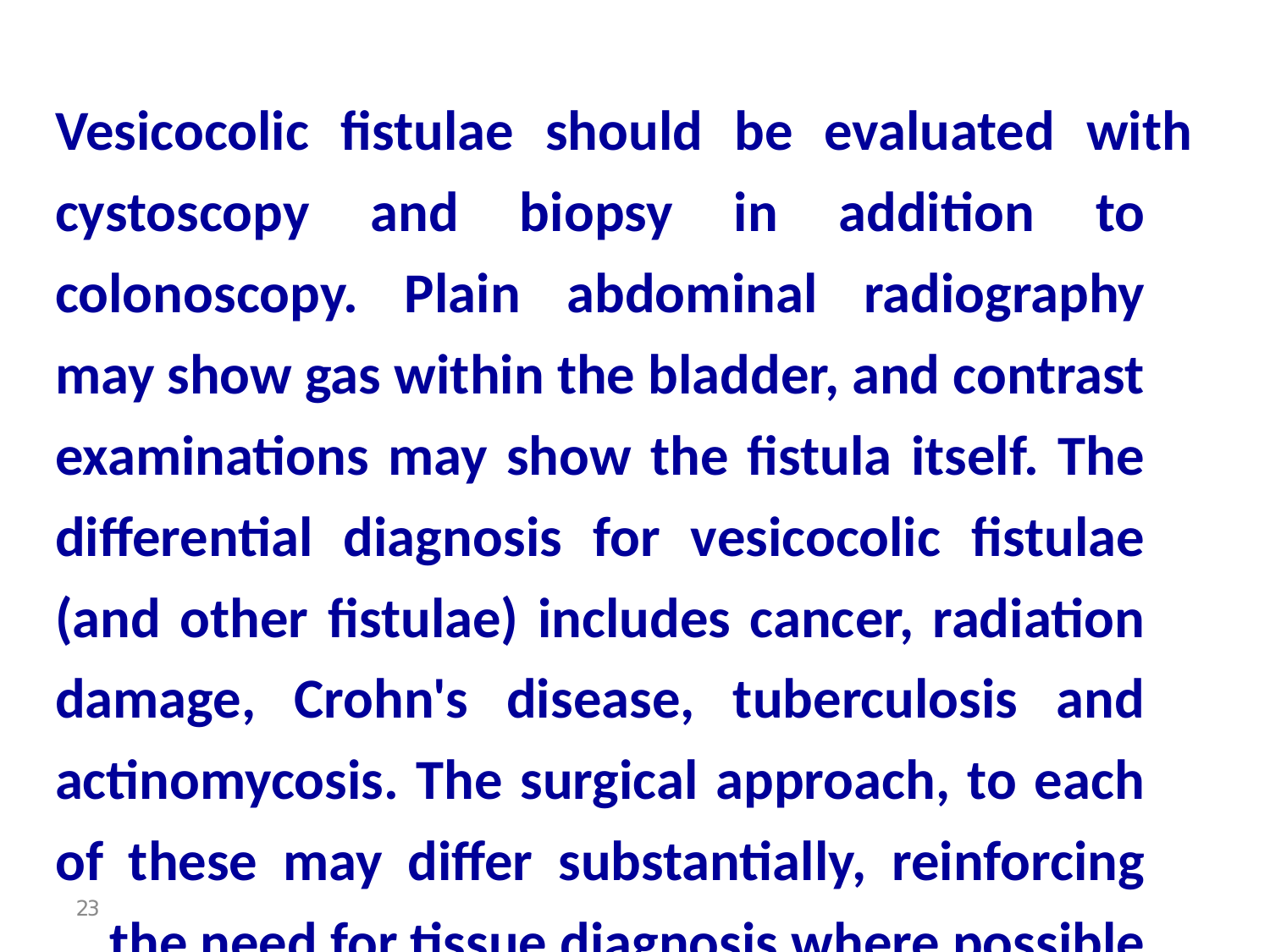

Vesicocolic fistulae should be evaluated with cystoscopy and biopsy in addition to colonoscopy. Plain abdominal radiography may show gas within the bladder, and contrast examinations may show the fistula itself. The differential diagnosis for vesicocolic fistulae (and other fistulae) includes cancer, radiation damage, Crohn's disease, tuberculosis and actinomycosis. The surgical approach, to each of these may differ substantially, reinforcing the need for tissue diagnosis where possible.

23